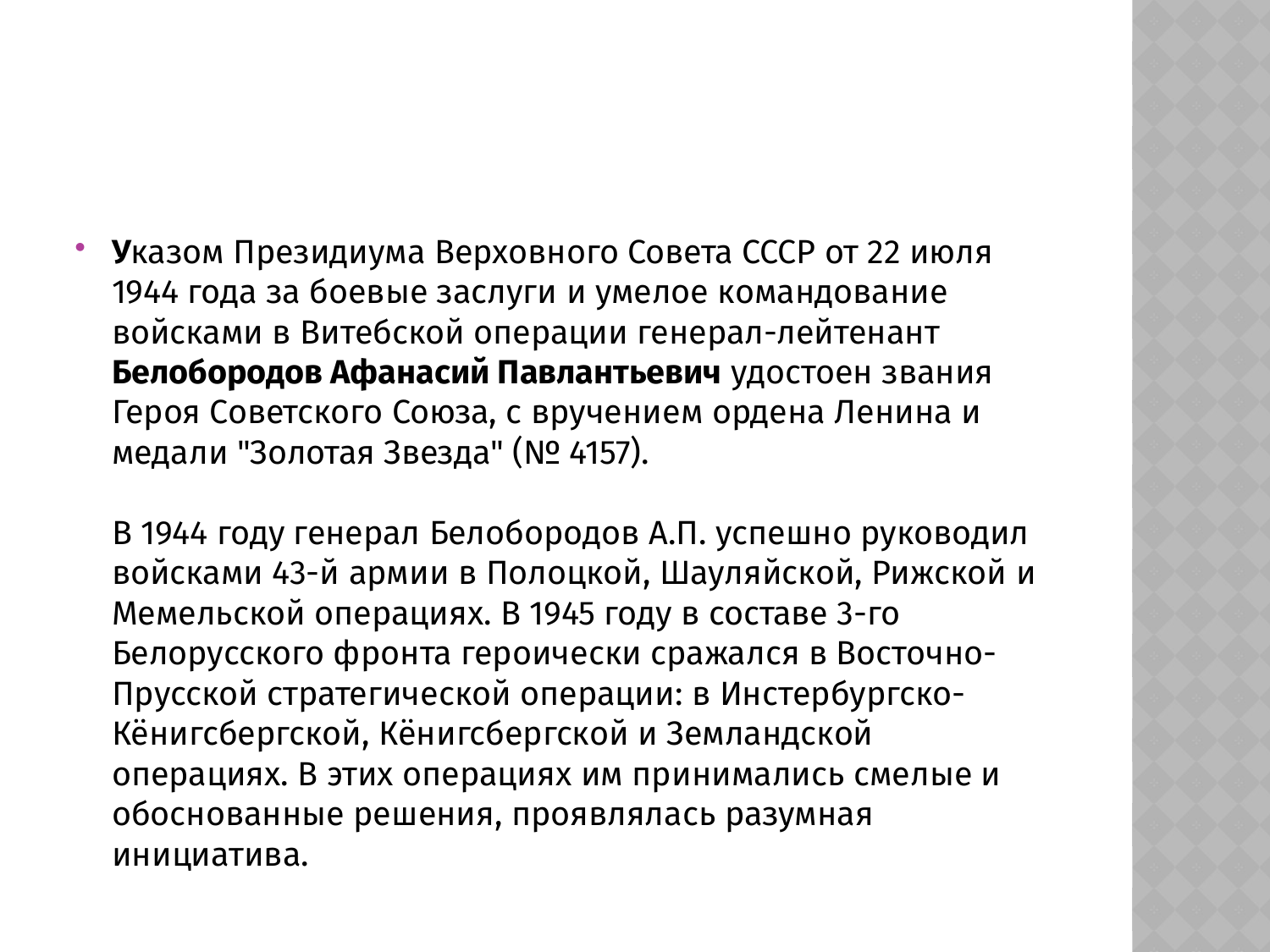

#
Указом Президиума Верховного Совета СССР от 22 июля 1944 года за боевые заслуги и умелое командование войсками в Витебской операции генерал-лейтенант Белобородов Афанасий Павлантьевич удостоен звания Героя Советского Союза, с вручением ордена Ленина и медали "Золотая Звезда" (№ 4157).
В 1944 году генерал Белобородов А.П. успешно руководил войсками 43-й армии в Полоцкой, Шауляйской, Рижской и Мемельской операциях. В 1945 году в составе 3-го Белорусского фронта героически сражался в Восточно-Прусской стратегической операции: в Инстербургско-Кёнигсбергской, Кёнигсбергской и Земландской операциях. В этих операциях им принимались смелые и обоснованные решения, проявлялась разумная инициатива.